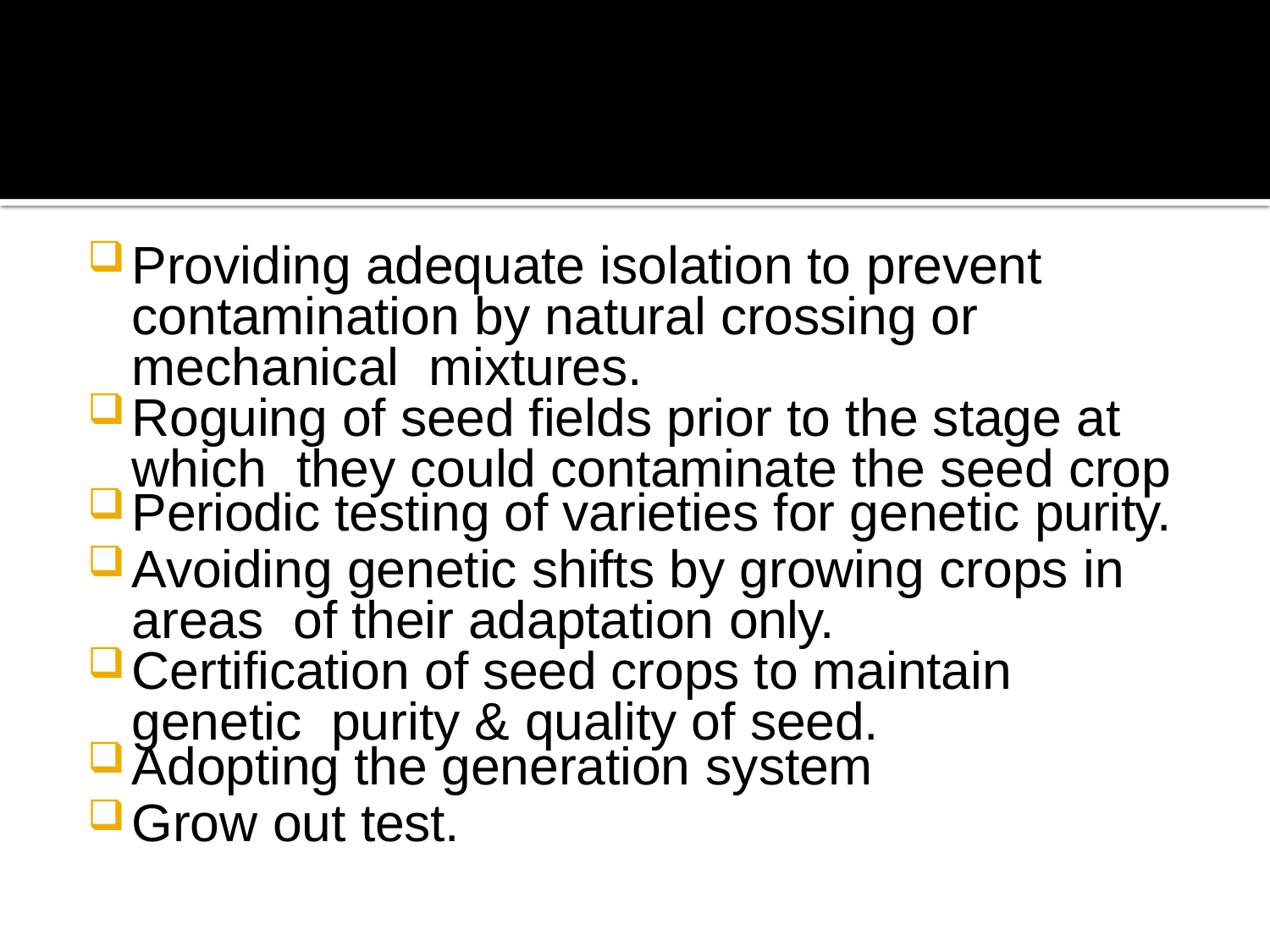

Providing adequate isolation to prevent  contamination by natural crossing or mechanical  mixtures.
Roguing of seed fields prior to the stage at which  they could contaminate the seed crop
Periodic testing of varieties for genetic purity.
Avoiding genetic shifts by growing crops in areas  of their adaptation only.
Certification of seed crops to maintain genetic  purity & quality of seed.
Adopting the generation system
Grow out test.